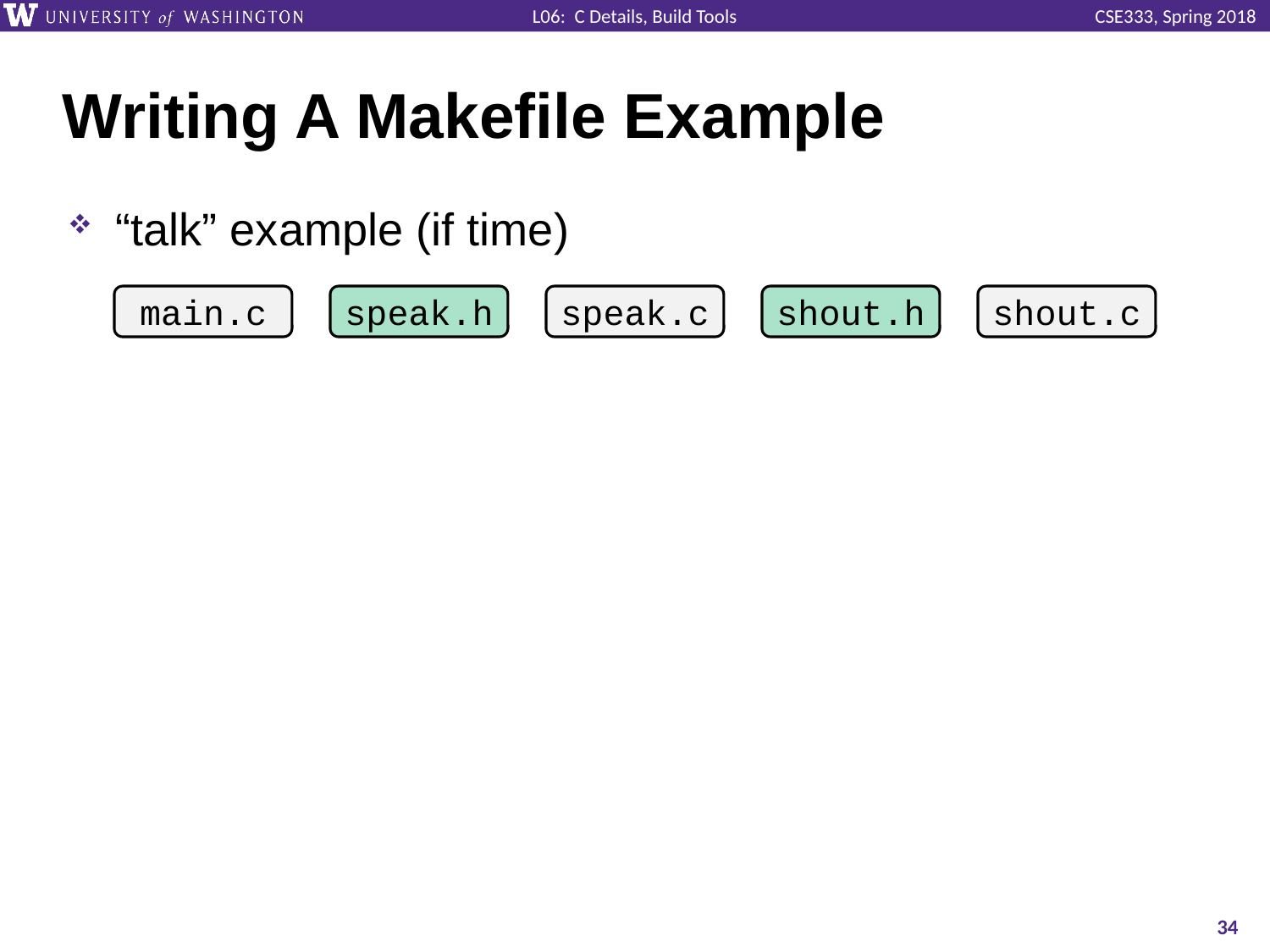

# Writing A Makefile Example
“talk” example (if time)
main.c
speak.h
speak.c
shout.h
shout.c
34